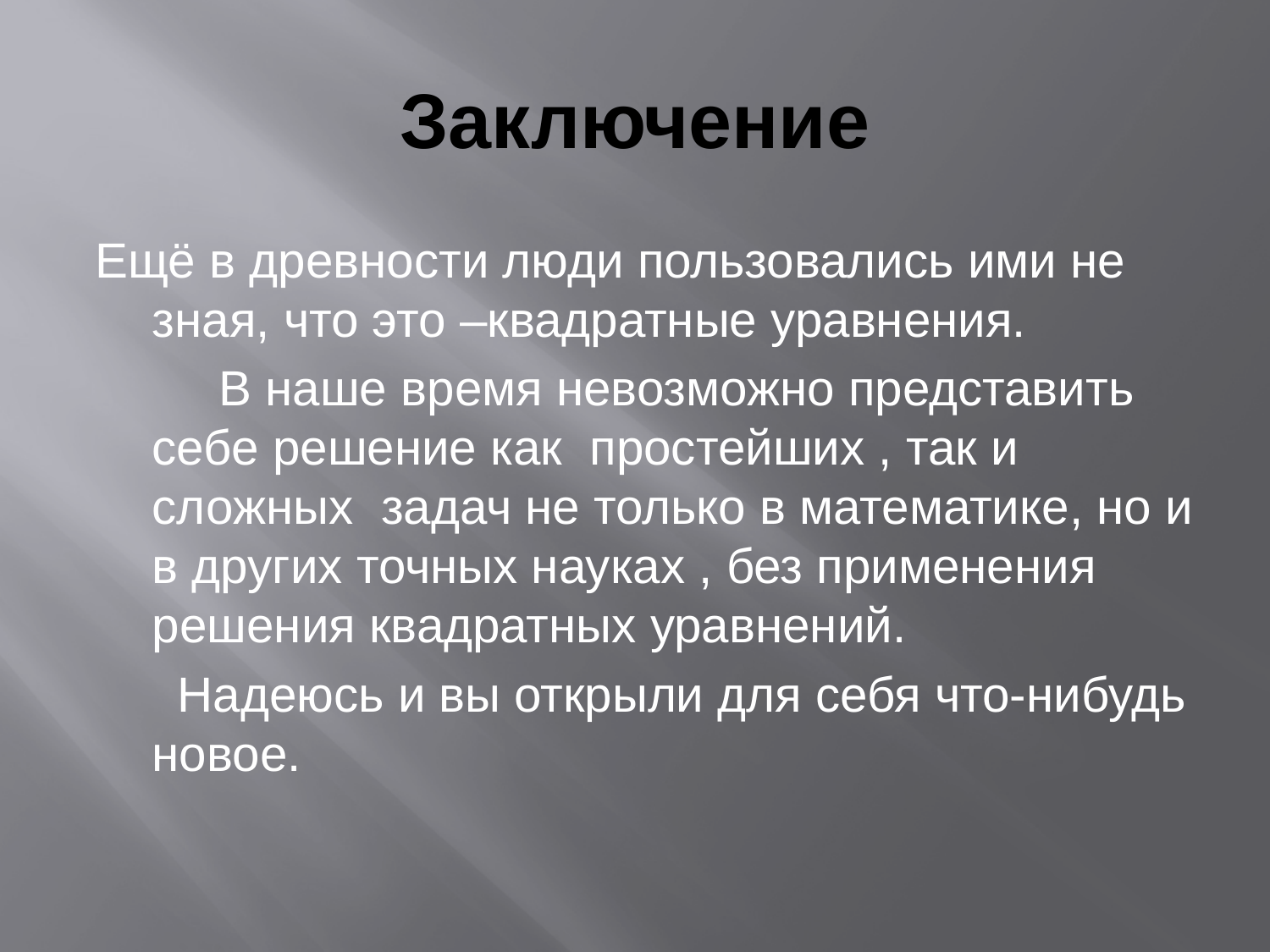

# Заключение
Ещё в древности люди пользовались ими не зная, что это –квадратные уравнения.
         В наше время невозможно представить себе решение как  простейших , так и сложных  задач не только в математике, но и в других точных науках , без применения решения квадратных уравнений.
      Надеюсь и вы открыли для себя что-нибудь новое.